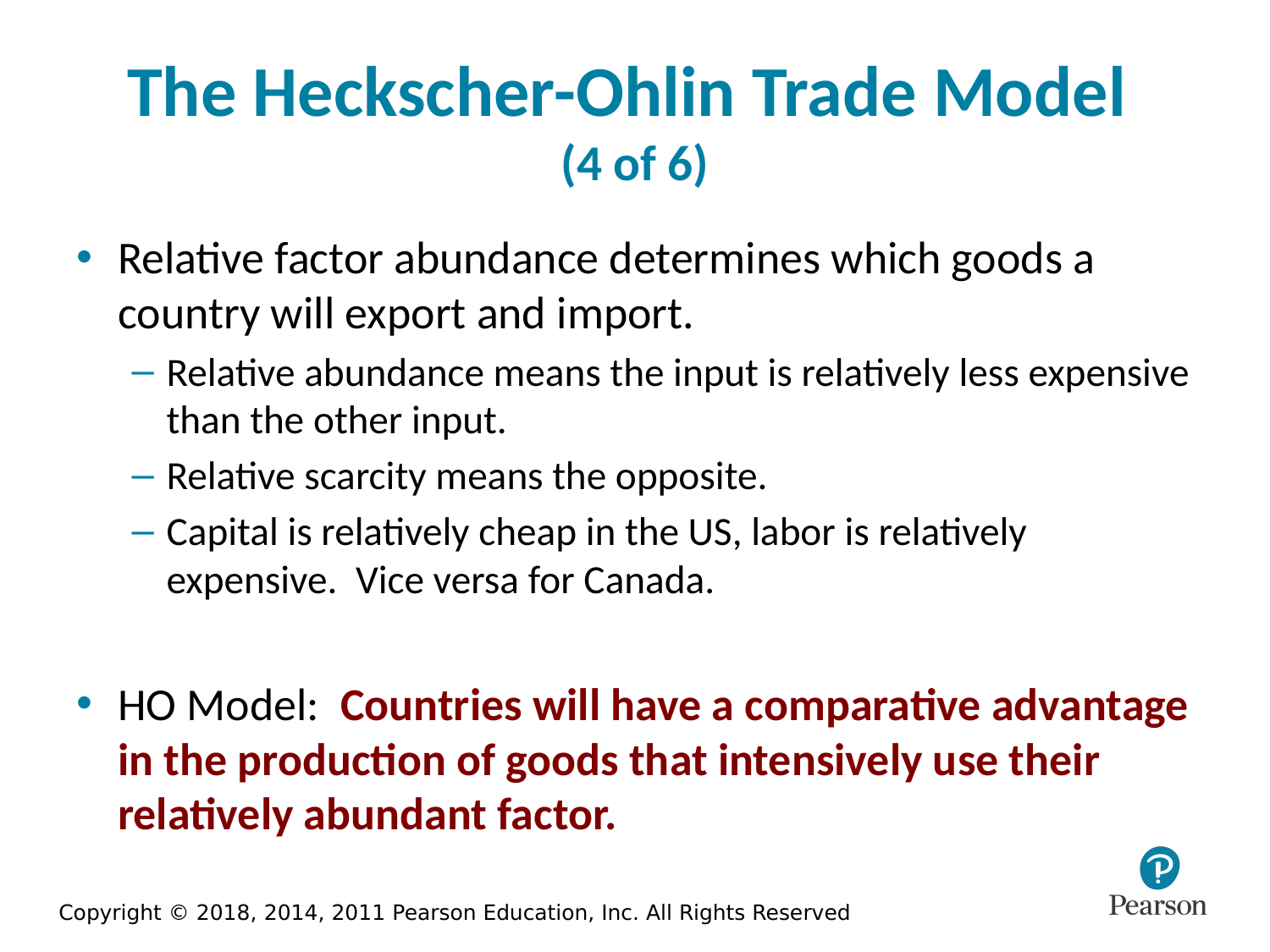

# The Heckscher-Ohlin Trade Model (4 of 6)
Relative factor abundance determines which goods a country will export and import.
Relative abundance means the input is relatively less expensive than the other input.
Relative scarcity means the opposite.
Capital is relatively cheap in the US, labor is relatively expensive.  Vice versa for Canada.

HO Model:  Countries will have a comparative advantage in the production of goods that intensively use their relatively abundant factor.